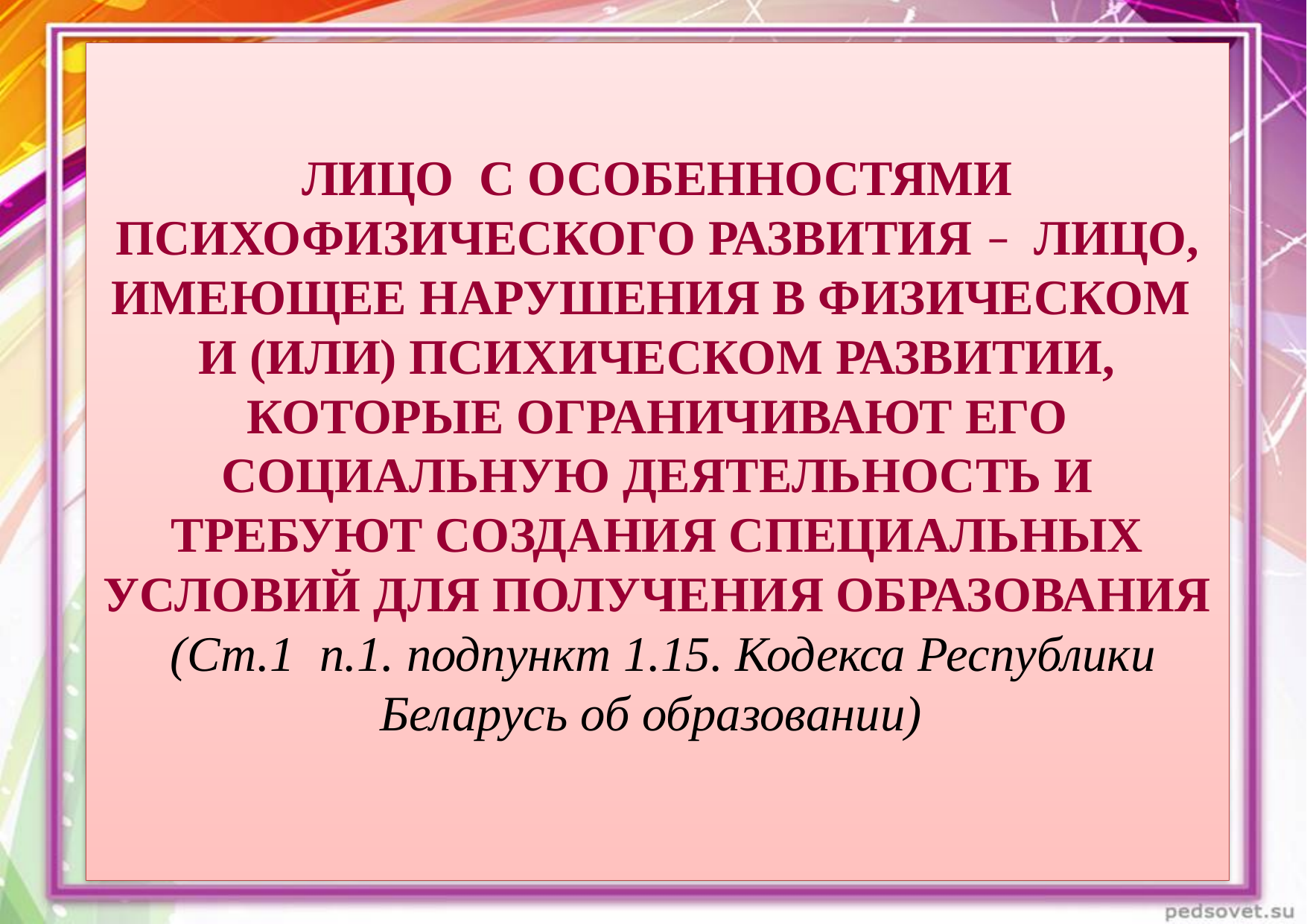

# ЛИЦО  С ОСОБЕННОСТЯМИ ПСИХОФИЗИЧЕСКОГО РАЗВИТИЯ –  ЛИЦО, ИМЕЮЩЕЕ НАРУШЕНИЯ В ФИЗИЧЕСКОМ  И (ИЛИ) ПСИХИЧЕСКОМ РАЗВИТИИ, КОТОРЫЕ ОГРАНИЧИВАЮТ ЕГО СОЦИАЛЬНУЮ ДЕЯТЕЛЬНОСТЬ И ТРЕБУЮТ СОЗДАНИЯ СПЕЦИАЛЬНЫХ УСЛОВИЙ ДЛЯ ПОЛУЧЕНИЯ ОБРАЗОВАНИЯ (Ст.1  п.1. подпункт 1.15. Кодекса Республики Беларусь об образовании)